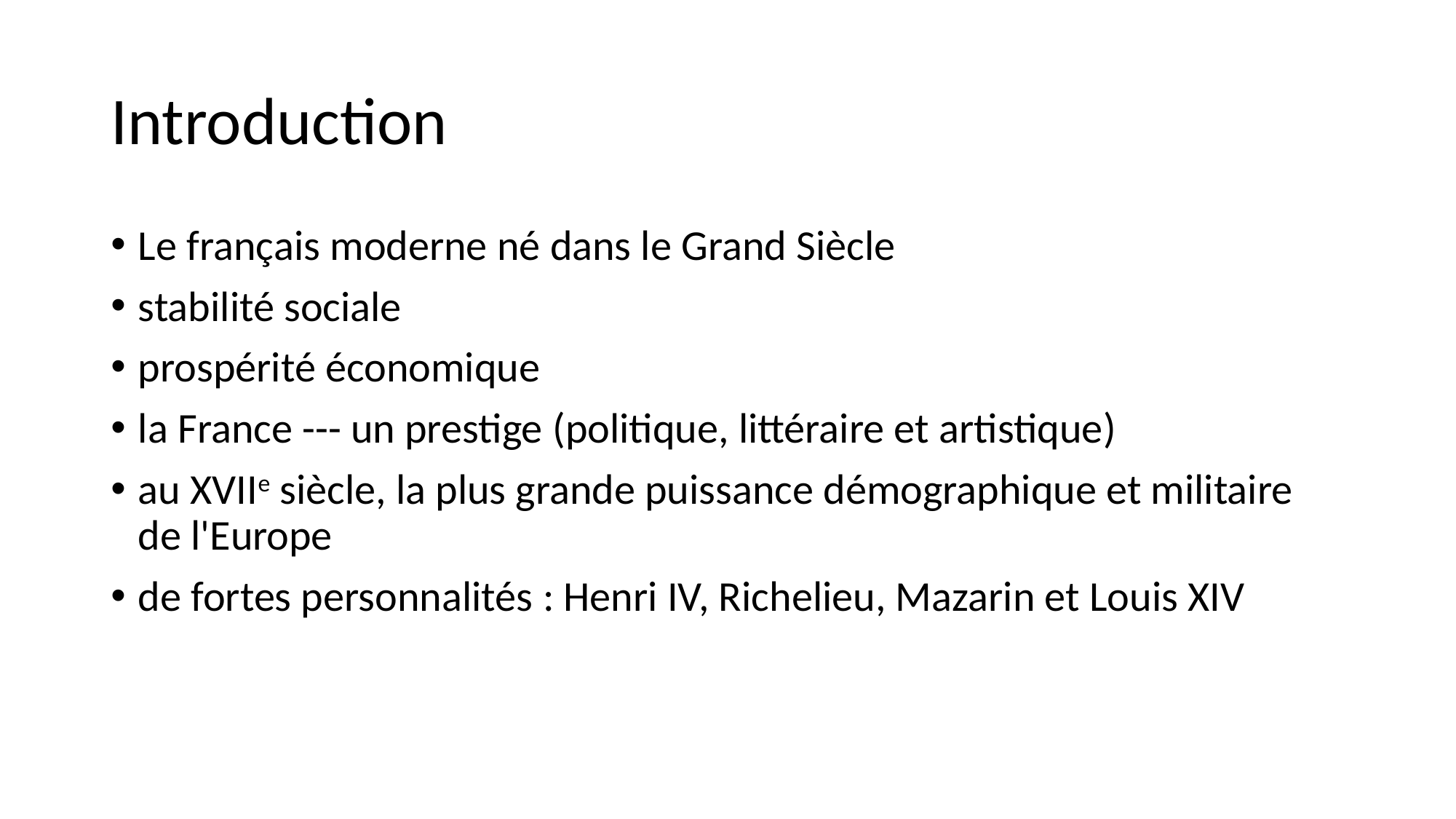

# Introduction
Le français moderne né dans le Grand Siècle
stabilité sociale
prospérité économique
la France --- un prestige (politique, littéraire et artistique)
au XVIIe siècle, la plus grande puissance démographique et militaire de l'Europe
de fortes personnalités : Henri IV, Richelieu, Mazarin et Louis XIV